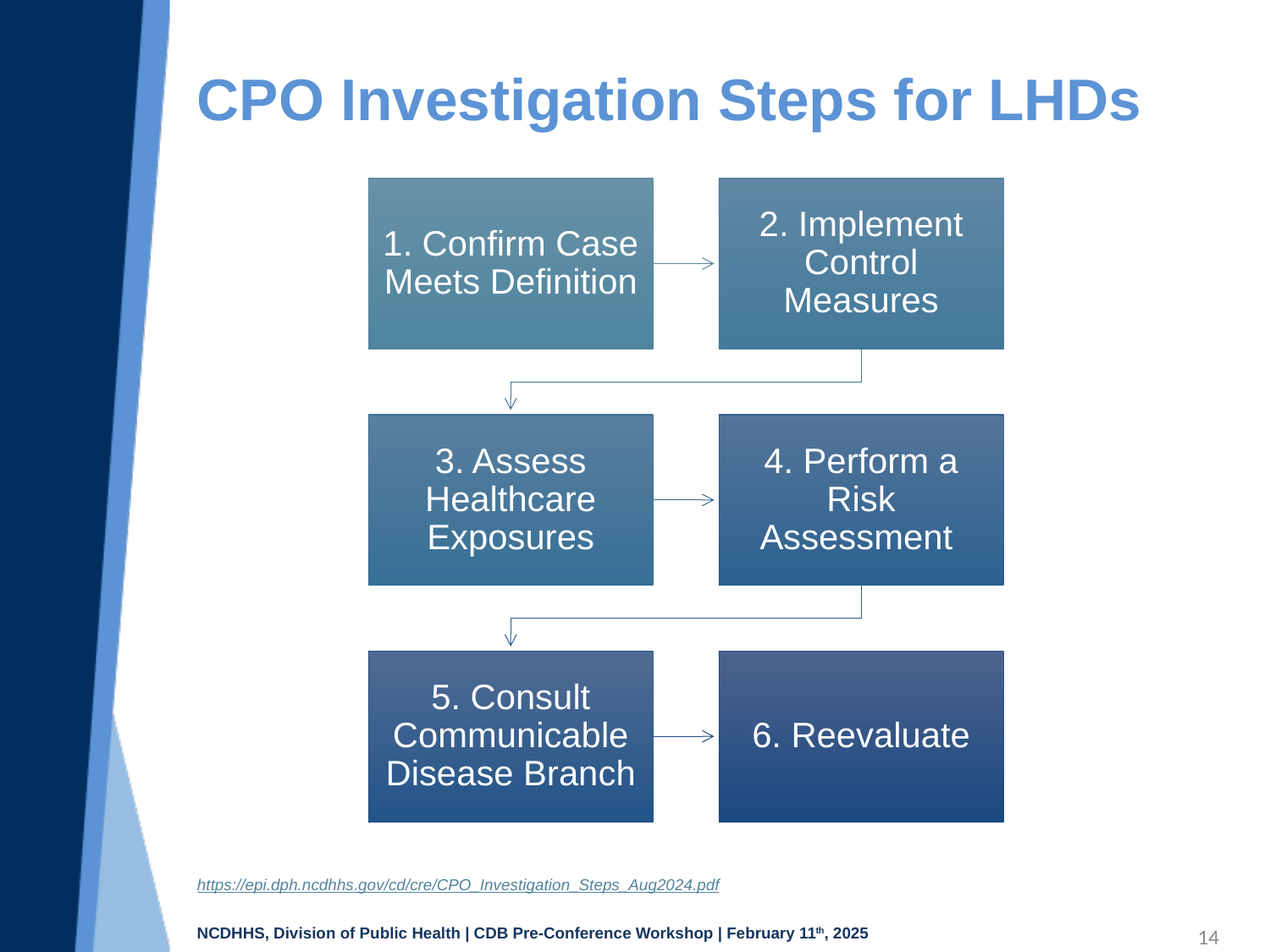

# CPO Investigation Steps for LHDs

1. Confirm Case Meets Definition

2. Implement Control Measures

3. Assess Healthcare Exposures

4. Perform a Risk Assessment

5. Consult Communicable Disease Branch
6. Reevaluate
https://epi.dph.ncdhhs.gov/cd/cre/CPO_Investigation_Steps_Aug2024.pdf
14